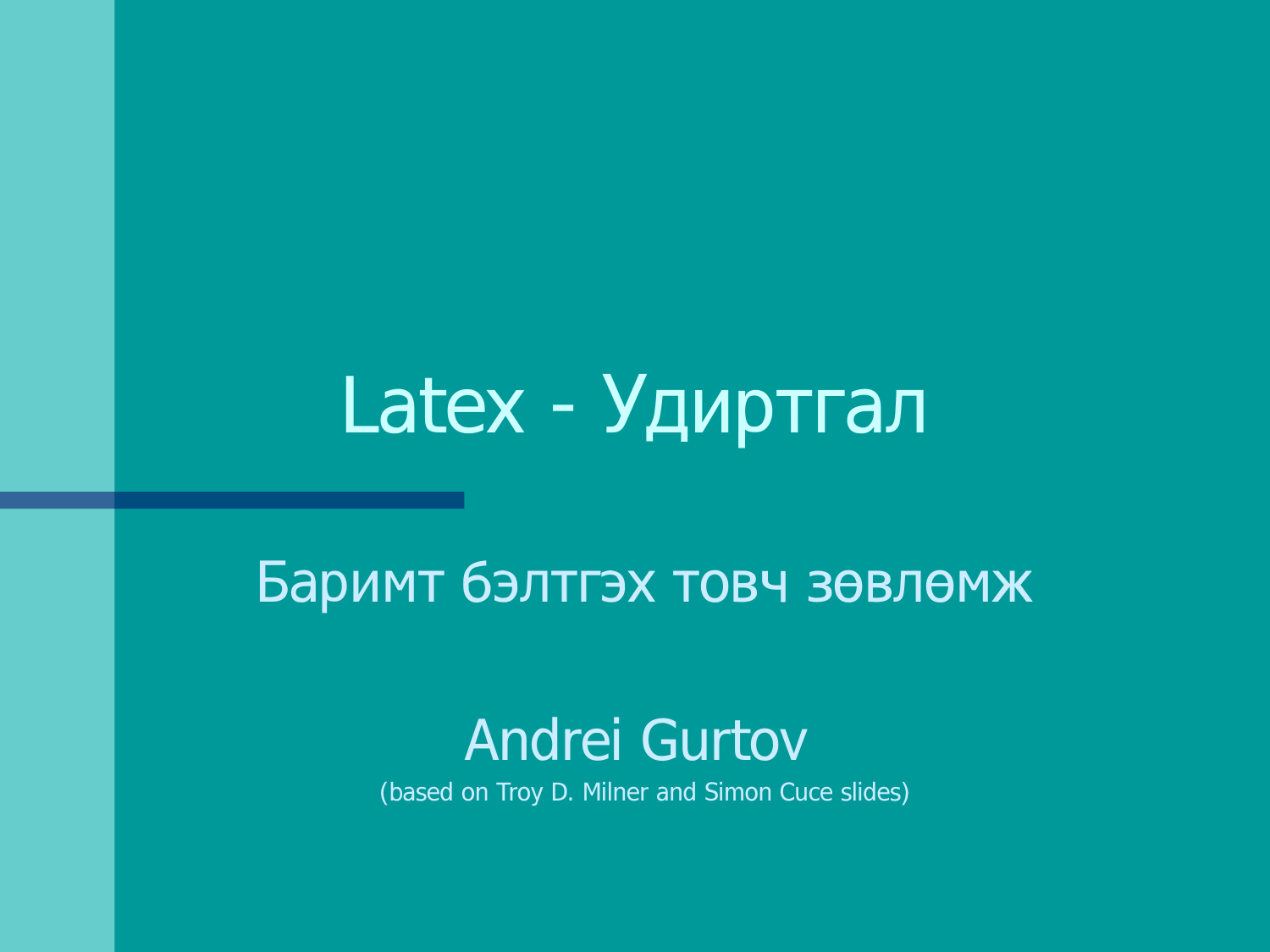

# Latex - Удиртгал
Баримт бэлтгэх товч зөвлөмж

Andrei Gurtov
(based on Troy D. Milner and Simon Cuce slides)